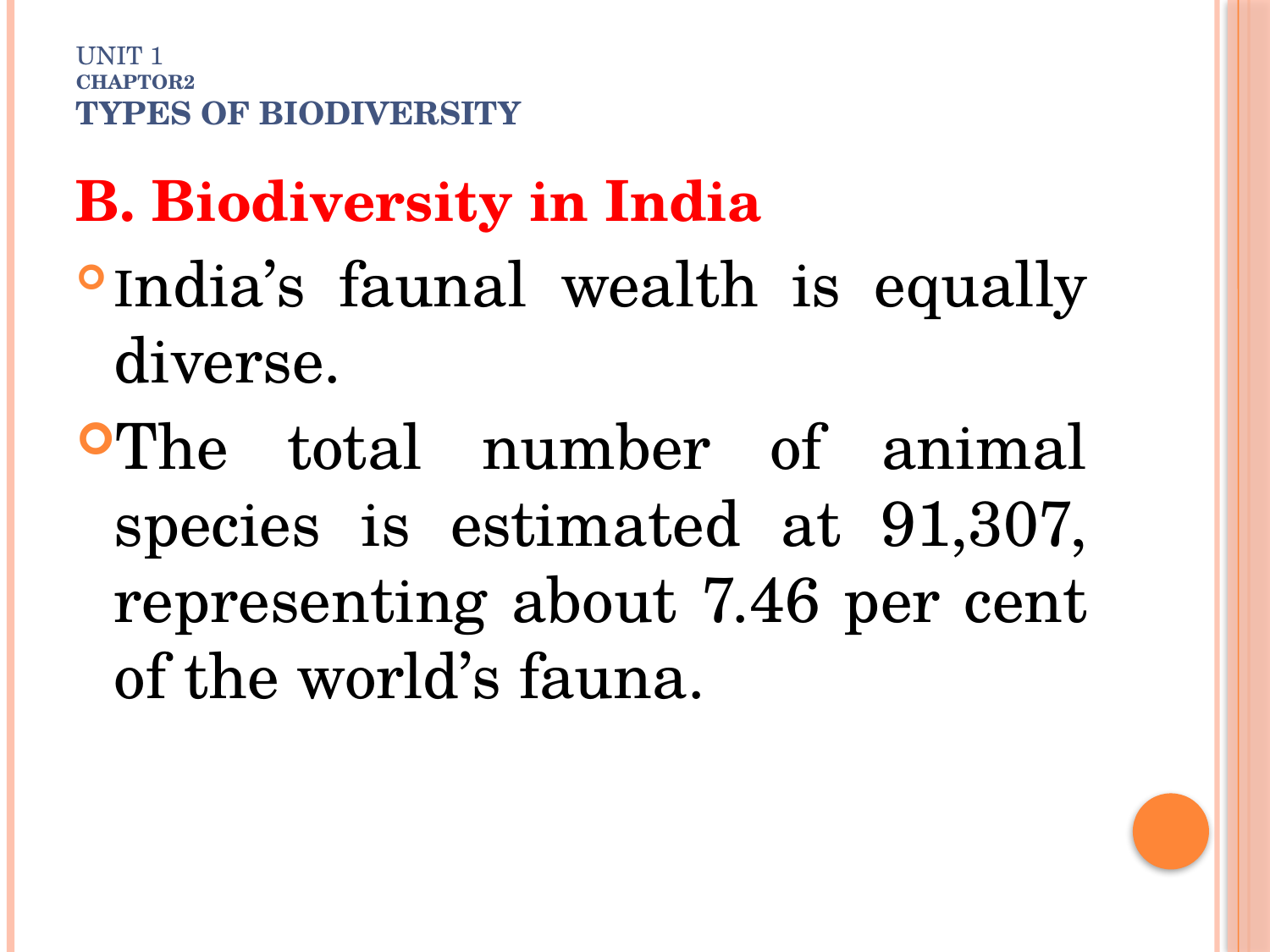

# Unit 1 Chaptor2 TYPES OF Biodiversity
B. Biodiversity in India
India’s faunal wealth is equally diverse.
The total number of animal species is estimated at 91,307, representing about 7.46 per cent of the world’s fauna.